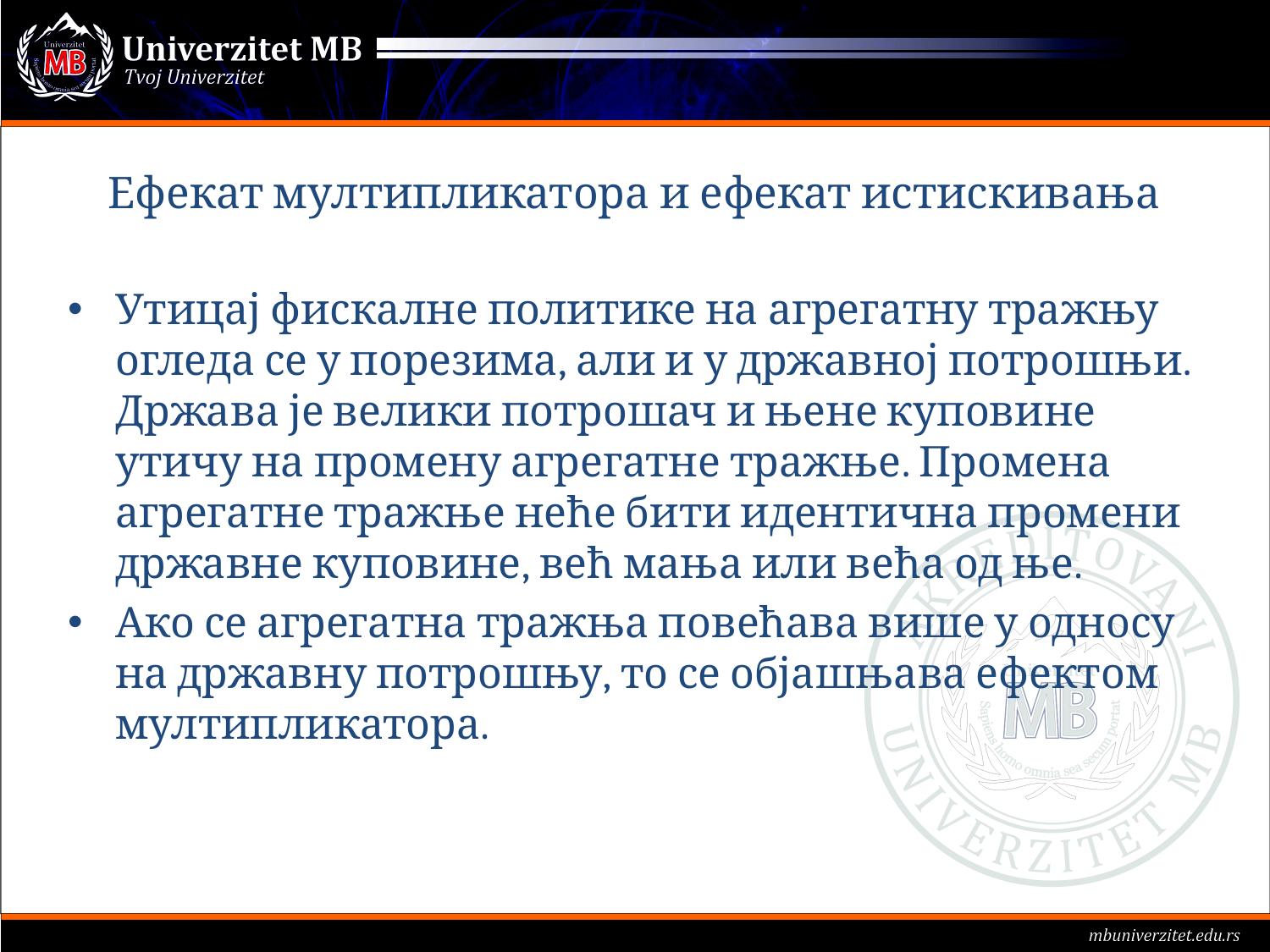

# Ефекат мултипликатора и ефекат истискивања
Утицај фискалне политике на агрегатну тражњу огледа се у порезима, али и у државној потрошњи. Држава је велики потрошач и њене куповине утичу на промену агрегатне тражње. Промена агрегатне тражње неће бити идентична промени државне куповине, већ мања или већа од ње.
Ако се агрегатна тражња повећава више у односу на државну потрошњу, то се објашњава ефектом мултипликатора.